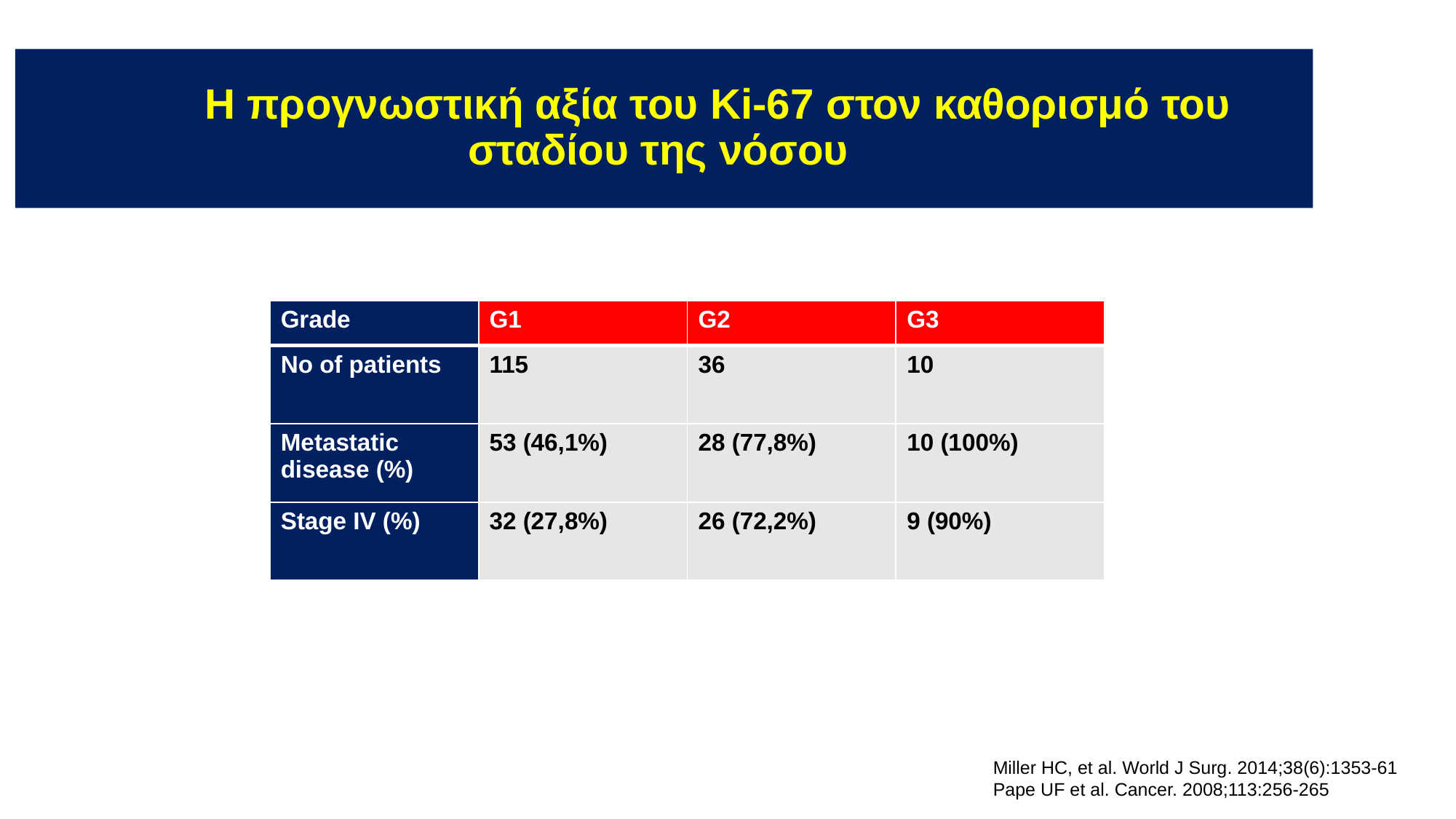

# Η προγνωστική αξία του Ki-67 στον καθορισμό του σταδίου της νόσου
| Grade | G1 | G2 | G3 |
| --- | --- | --- | --- |
| No of patients | 115 | 36 | 10 |
| Metastatic disease (%) | 53 (46,1%) | 28 (77,8%) | 10 (100%) |
| Stage IV (%) | 32 (27,8%) | 26 (72,2%) | 9 (90%) |
Miller HC, et al. World J Surg. 2014;38(6):1353-61
Pape UF et al. Cancer. 2008;113:256-265